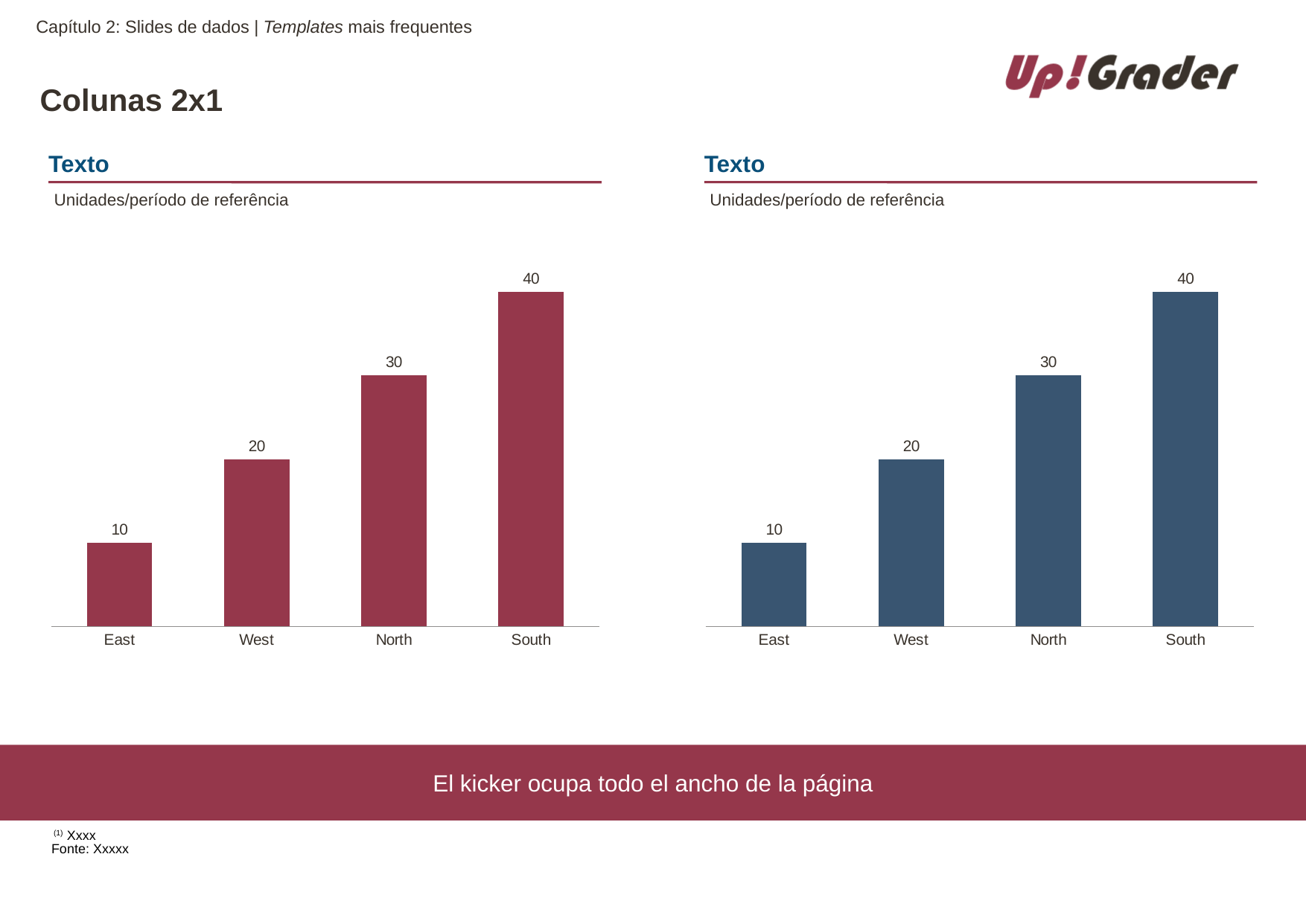

Capítulo 2: Slides de dados | Templates mais frequentes
# Colunas 2x1
Texto

Texto

Unidades/período de referência
Unidades/período de referência

### Chart

| Category | 1st Qtr |
|---|---|
| East | 10.0 |
| West | 20.0 |
| North | 30.0 |
| South | 40.0 |

### Chart

| Category | 1st Qtr |
|---|---|
| East | 10.0 |
| West | 20.0 |
| North | 30.0 |
| South | 40.0 |
El kicker ocupa todo el ancho de la página
 (1) Xxxx
Fonte: Xxxxx